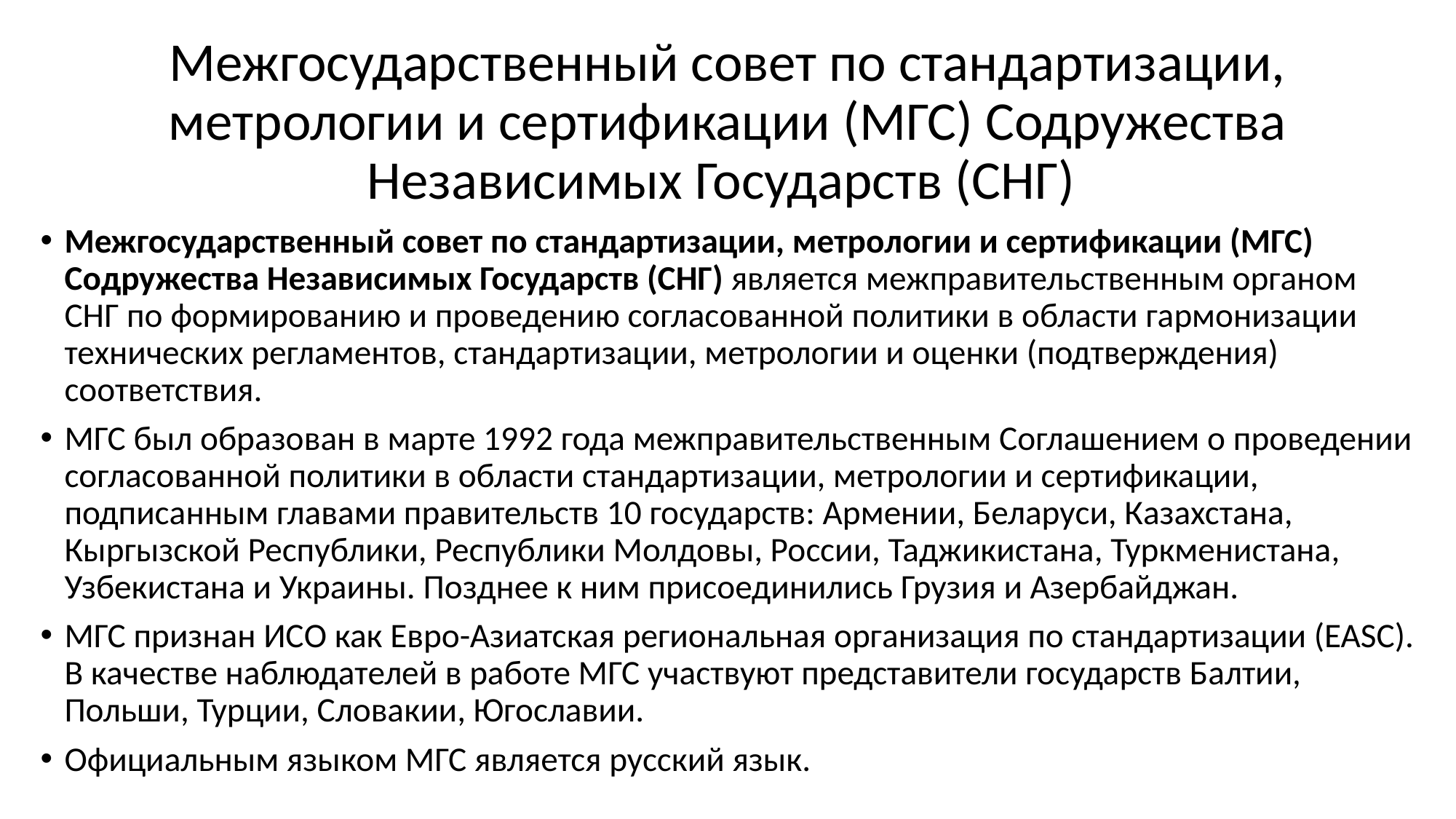

# Межгосударственный совет по стандартизации, метрологии и сертификации (МГС) Содружества Независимых Государств (СНГ)
Межгосударственный совет по стандартизации, метрологии и сертификации (МГС) Содружества Независимых Государств (СНГ) является межправительственным органом СНГ по формированию и проведению согласованной политики в области гармонизации технических регламентов, стандартизации, метрологии и оценки (подтверждения) соответствия.
МГС был образован в марте 1992 года межправительственным Соглашением о проведении согласованной политики в области стандартизации, метрологии и сертификации, подписанным главами правительств 10 государств: Армении, Беларуси, Казахстана, Кыргызской Республики, Республики Молдовы, России, Таджикистана, Туркменистана, Узбекистана и Украины. Позднее к ним присоединились Грузия и Азербайджан.
МГС признан ИСО как Евро-Азиатская региональная организация по стандартизации (EASC). В качестве наблюдателей в работе МГС участвуют представители государств Балтии, Польши, Турции, Словакии, Югославии.
Официальным языком МГС является русский язык.